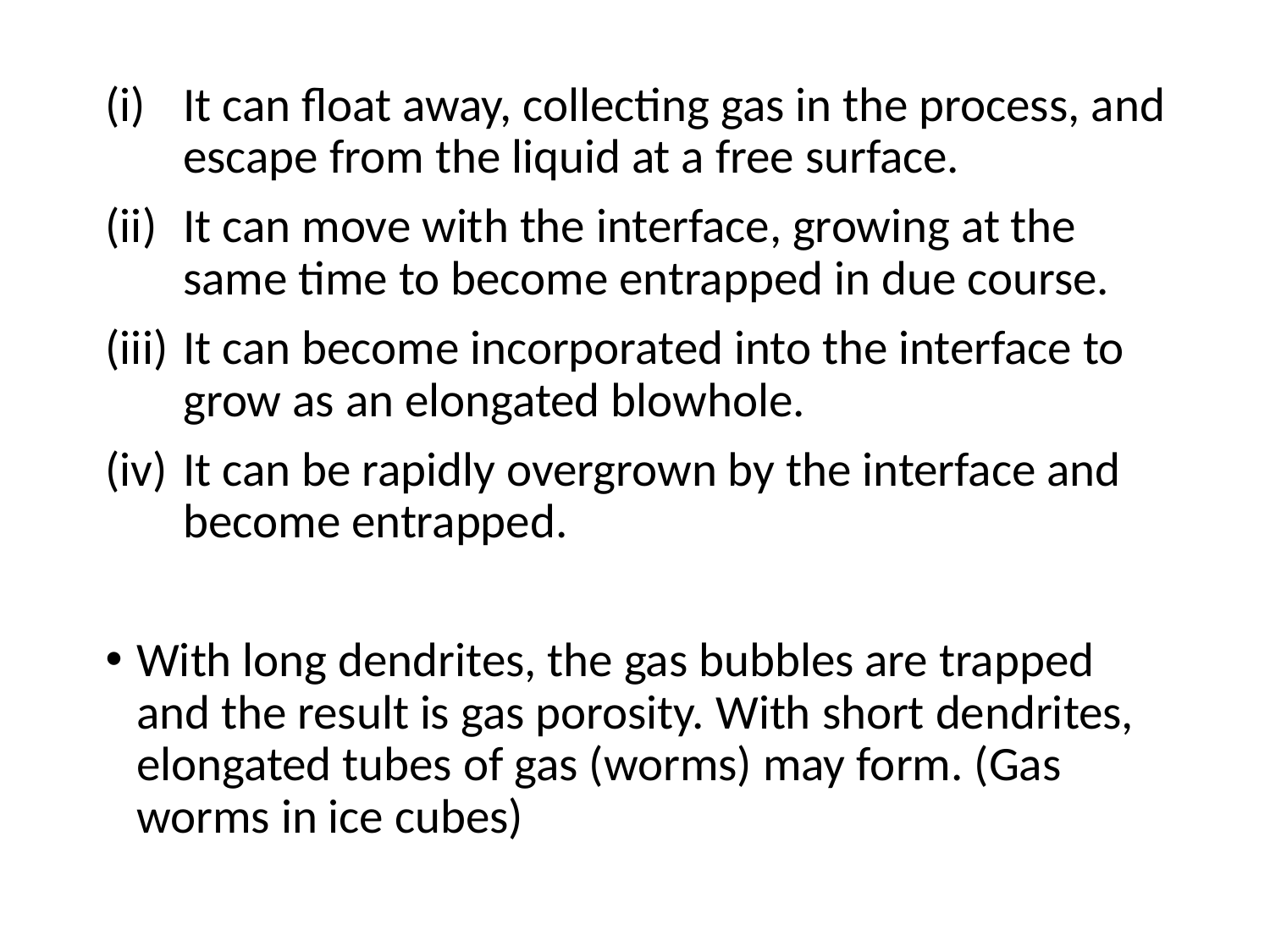

It can float away, collecting gas in the process, and escape from the liquid at a free surface.
It can move with the interface, growing at the same time to become entrapped in due course.
It can become incorporated into the interface to grow as an elongated blowhole.
It can be rapidly overgrown by the interface and become entrapped.

With long dendrites, the gas bubbles are trapped and the result is gas porosity. With short dendrites, elongated tubes of gas (worms) may form. (Gas worms in ice cubes)